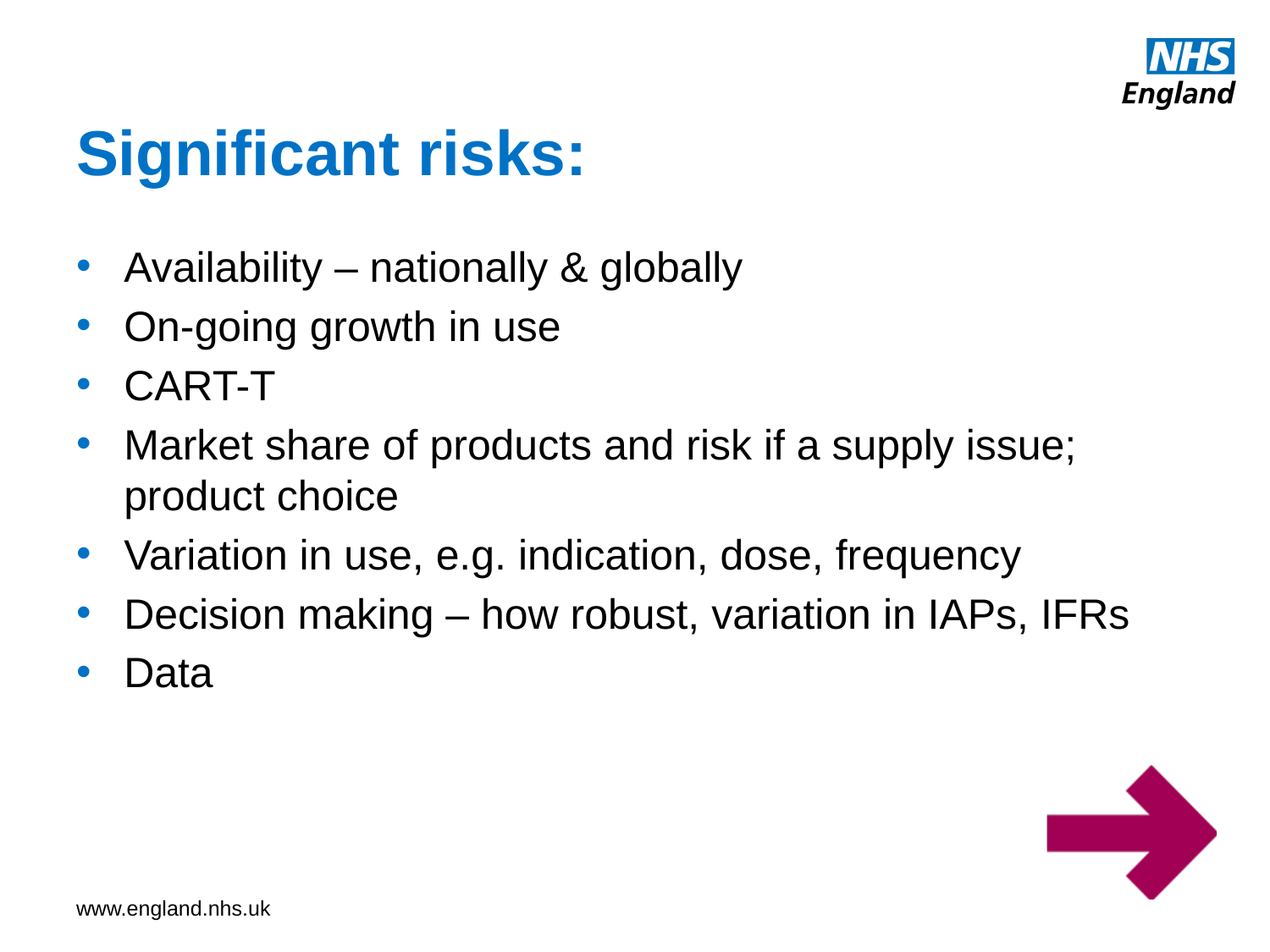

# Significant risks:
Availability – nationally & globally
On-going growth in use
CART-T
Market share of products and risk if a supply issue; product choice
Variation in use, e.g. indication, dose, frequency
Decision making – how robust, variation in IAPs, IFRs
Data